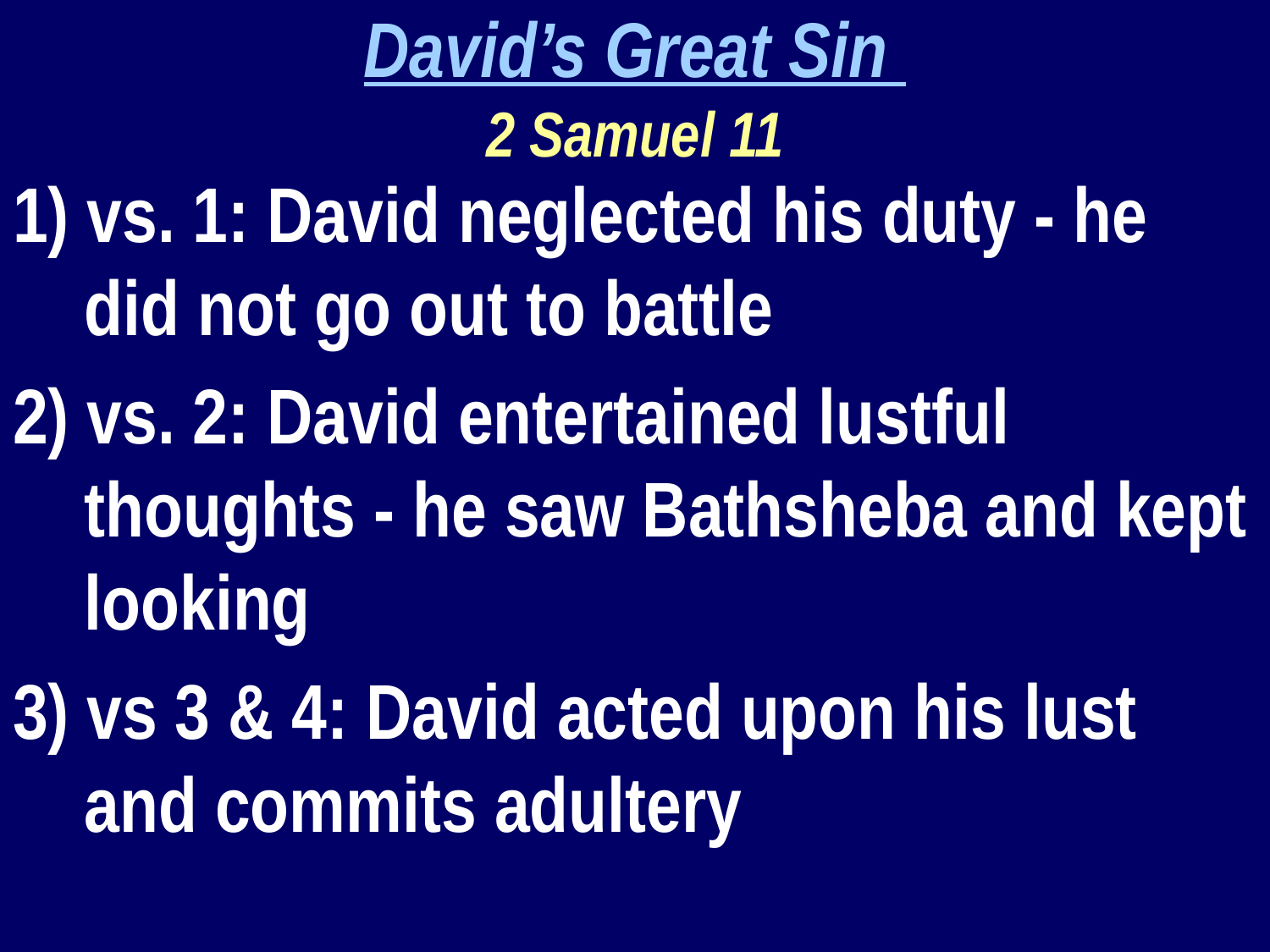

David’s Great Sin
2 Samuel 11
1) vs. 1: David neglected his duty - he did not go out to battle
2) vs. 2: David entertained lustful thoughts - he saw Bathsheba and kept looking
3) vs 3 & 4: David acted upon his lust and commits adultery